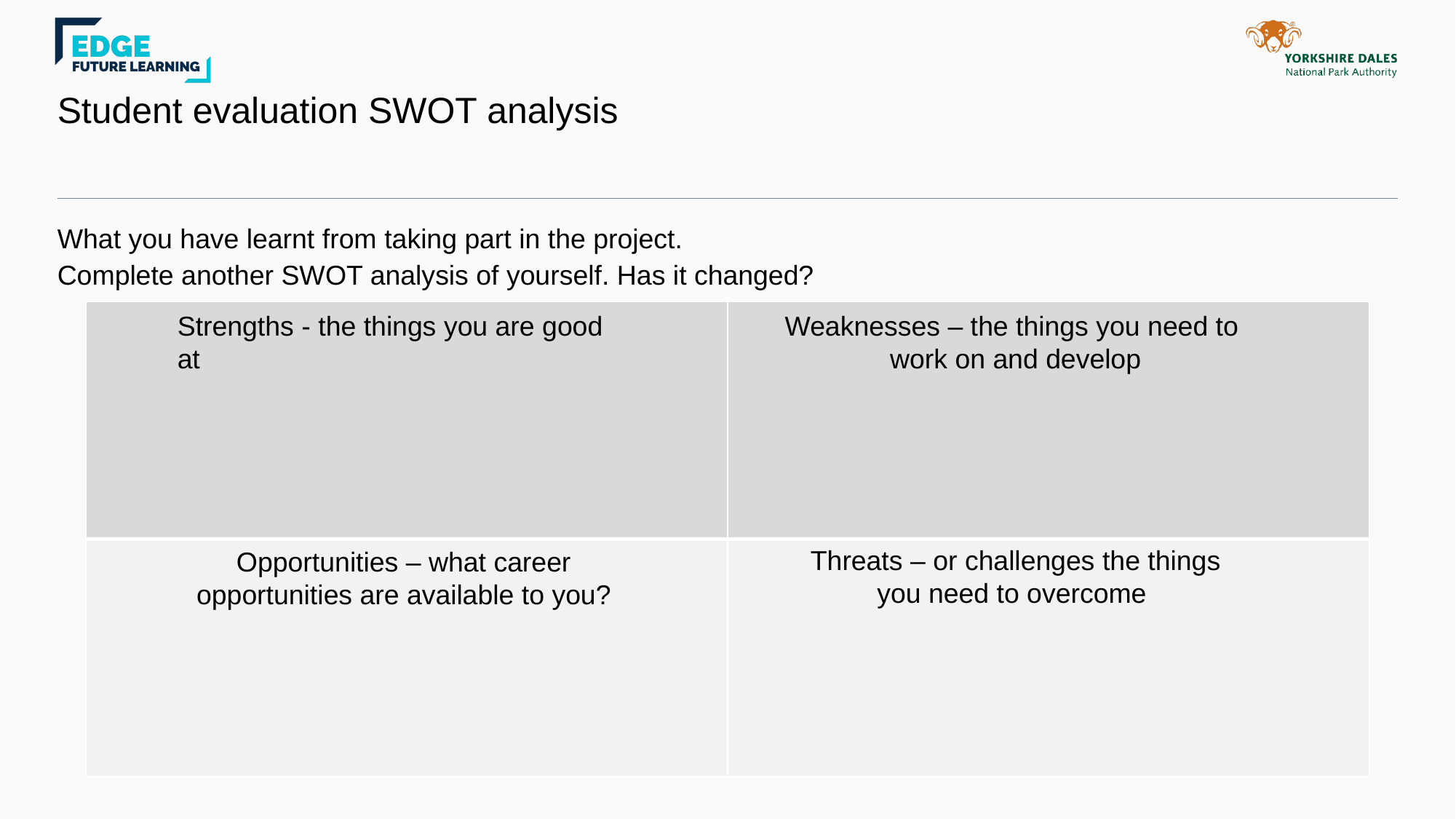

# Student evaluation SWOT analysis
What you have learnt from taking part in the project.
Complete another SWOT analysis of yourself. Has it changed?
|  |  |
| --- | --- |
|  |  |
Strengths - the things you are good at
Weaknesses – the things you need to
work on and develop
Threats – or challenges the things you need to overcome
Opportunities – what career opportunities are available to you?